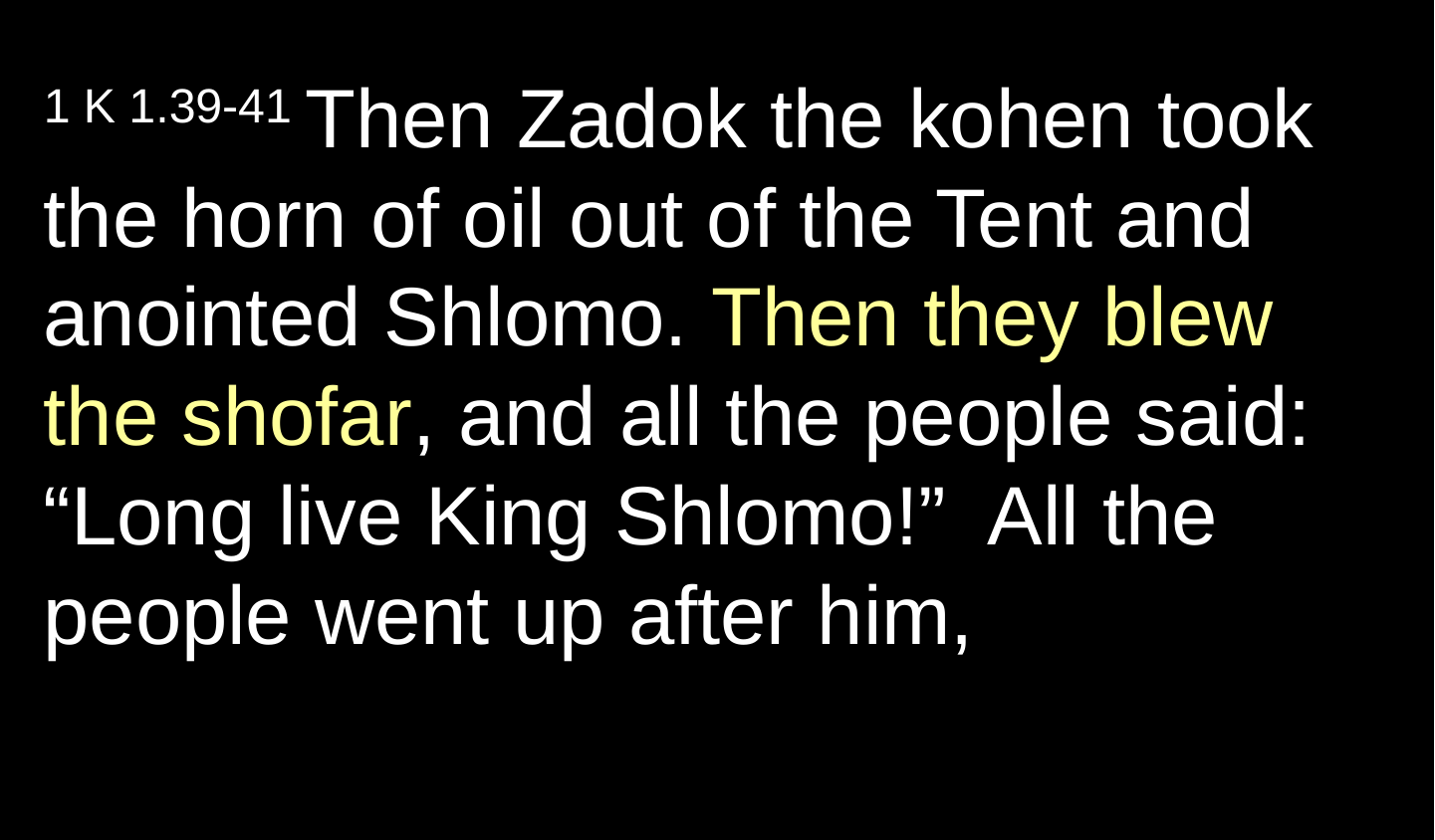

1 K 1.39-41 Then Zadok the kohen took the horn of oil out of the Tent and anointed Shlomo. Then they blew the shofar, and all the people said: “Long live King Shlomo!”  All the people went up after him,